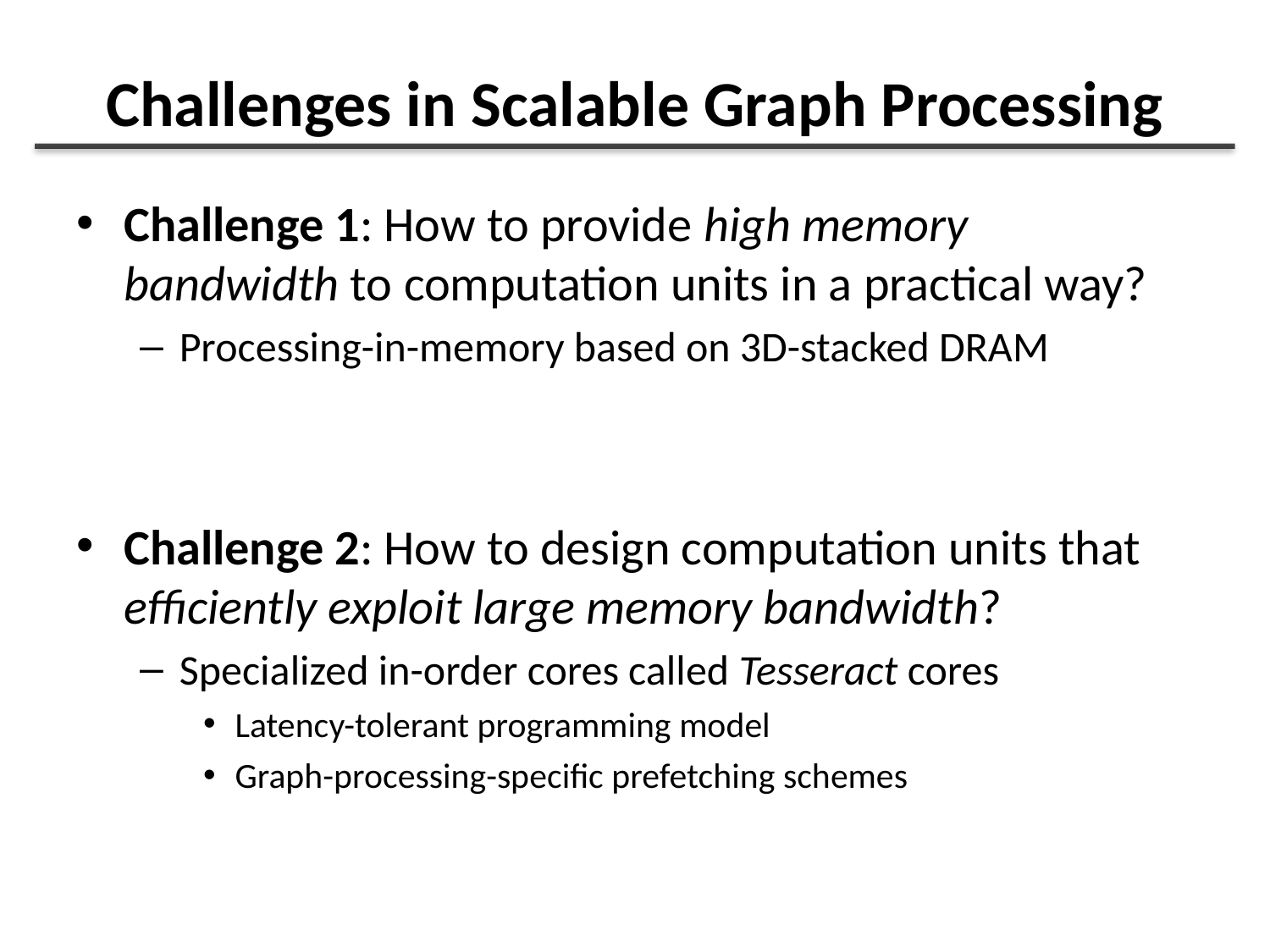

# Challenges in Scalable Graph Processing
Challenge 1: How to provide high memory bandwidth to computation units in a practical way?
Processing-in-memory based on 3D-stacked DRAM

Challenge 2: How to design computation units that efficiently exploit large memory bandwidth?
Specialized in-order cores called Tesseract cores
Latency-tolerant programming model
Graph-processing-specific prefetching schemes